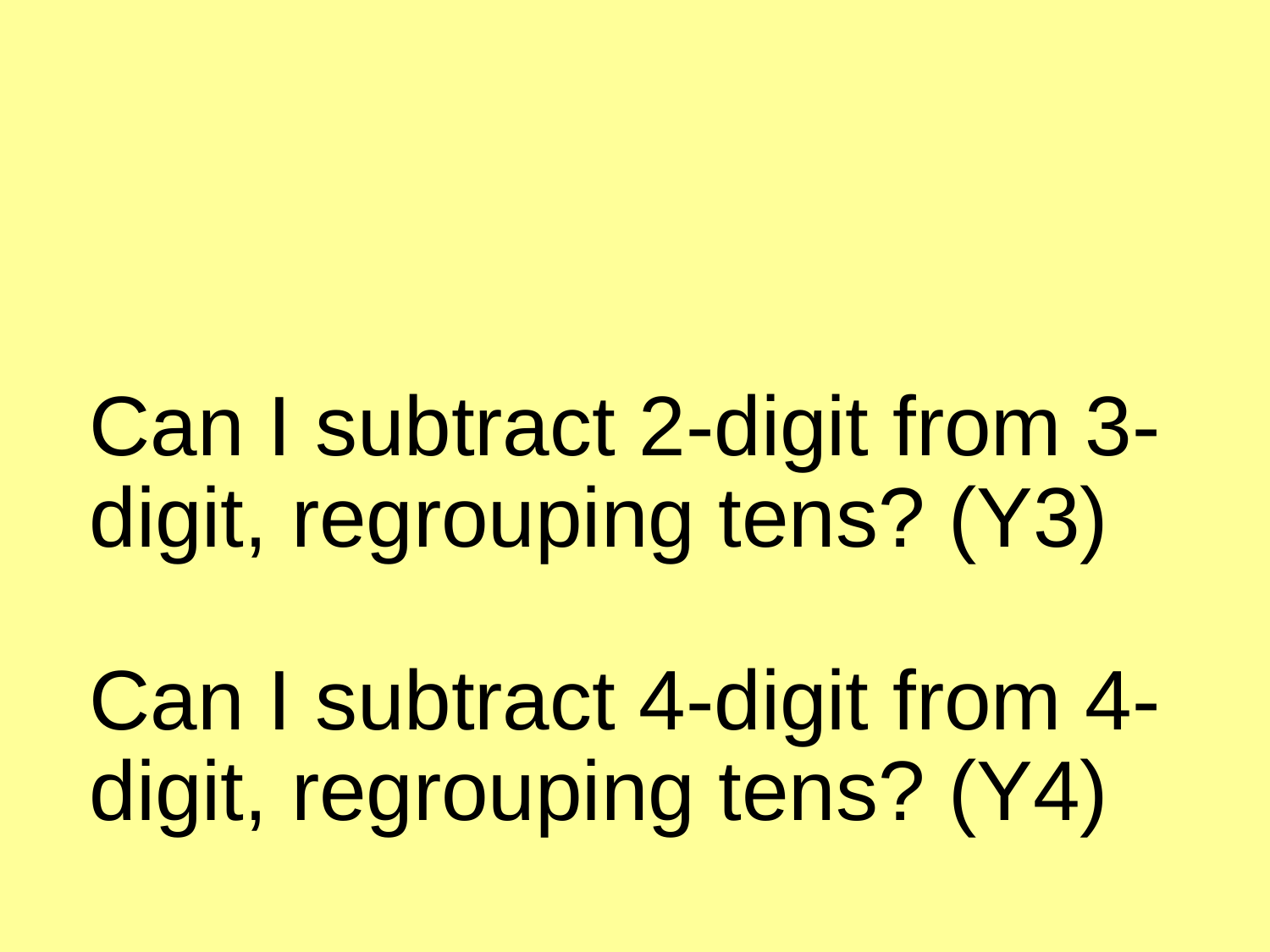

# Can I subtract 2-digit from 3-digit, regrouping tens? (Y3) Can I subtract 4-digit from 4-digit, regrouping tens? (Y4)